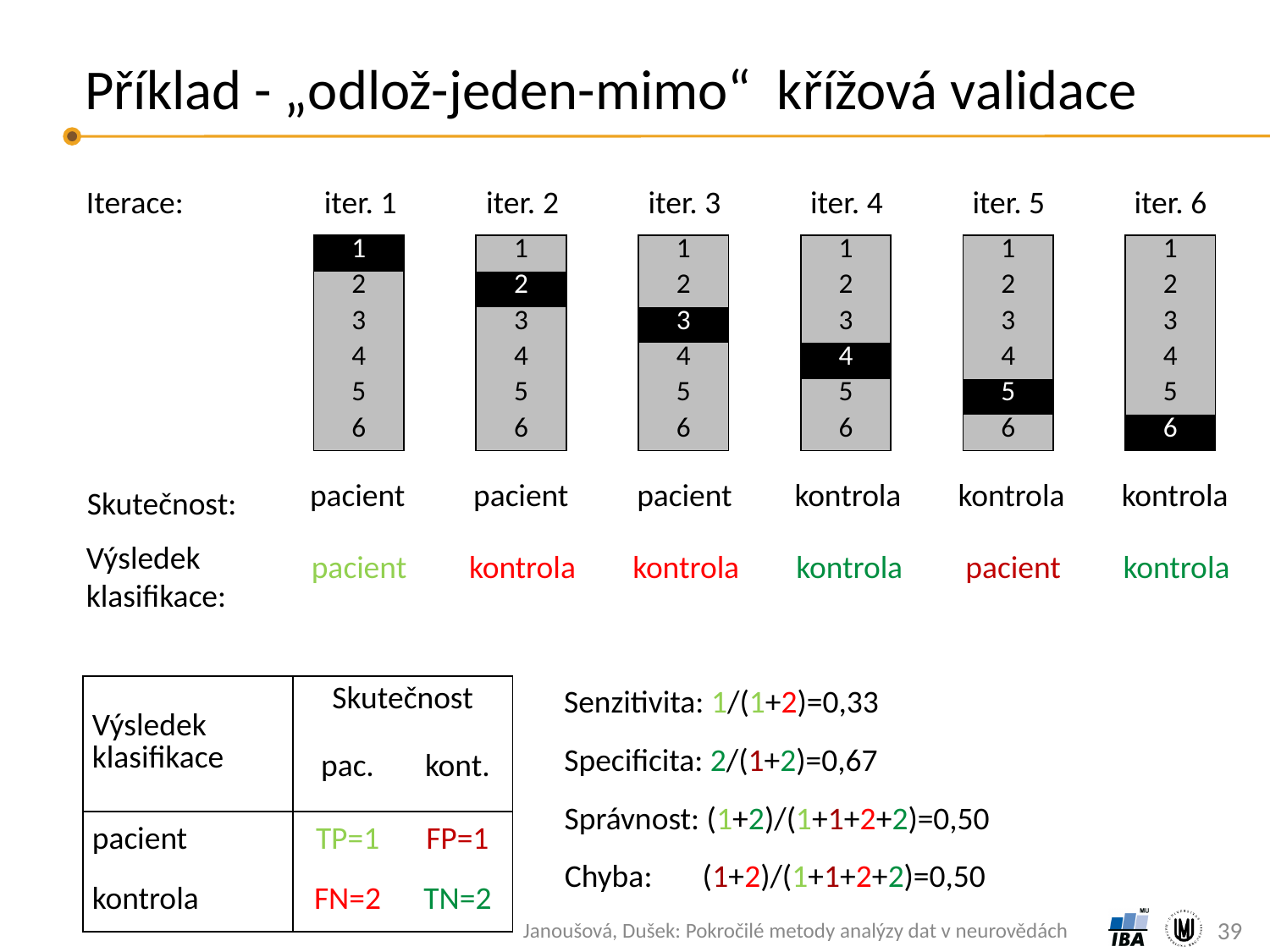

# Příklad - „odlož-jeden-mimo“  křížová validace
iter. 1
iter. 2
iter. 3
iter. 4
iter. 5
iter. 6
Iterace:
| 1 |
| --- |
| 2 |
| 3 |
| 4 |
| 5 |
| 6 |
| 1 |
| --- |
| 2 |
| 3 |
| 4 |
| 5 |
| 6 |
| 1 |
| --- |
| 2 |
| 3 |
| 4 |
| 5 |
| 6 |
| 1 |
| --- |
| 2 |
| 3 |
| 4 |
| 5 |
| 6 |
| 1 |
| --- |
| 2 |
| 3 |
| 4 |
| 5 |
| 6 |
| 1 |
| --- |
| 2 |
| 3 |
| 4 |
| 5 |
| 6 |
| pacient | pacient | pacient | kontrola | kontrola | kontrola |
| --- | --- | --- | --- | --- | --- |
Skutečnost:
Výsledek klasifikace:
| pacient | kontrola | kontrola | kontrola | pacient | kontrola |
| --- | --- | --- | --- | --- | --- |
| pacient | kontrola | kontrola | kontrola | pacient | kontrola |
| --- | --- | --- | --- | --- | --- |
Senzitivita: 1/(1+2)=0,33
| Výsledek klasifikace | Skutečnost |  |
| --- | --- | --- |
|  | pac. | kont. |
| pacient | TP=1 | FP=1 |
| kontrola | FN=2 | TN=2 |
Specificita: 2/(1+2)=0,67
Správnost: (1+2)/(1+1+2+2)=0,50
Chyba:       (1+2)/(1+1+2+2)=0,50
39